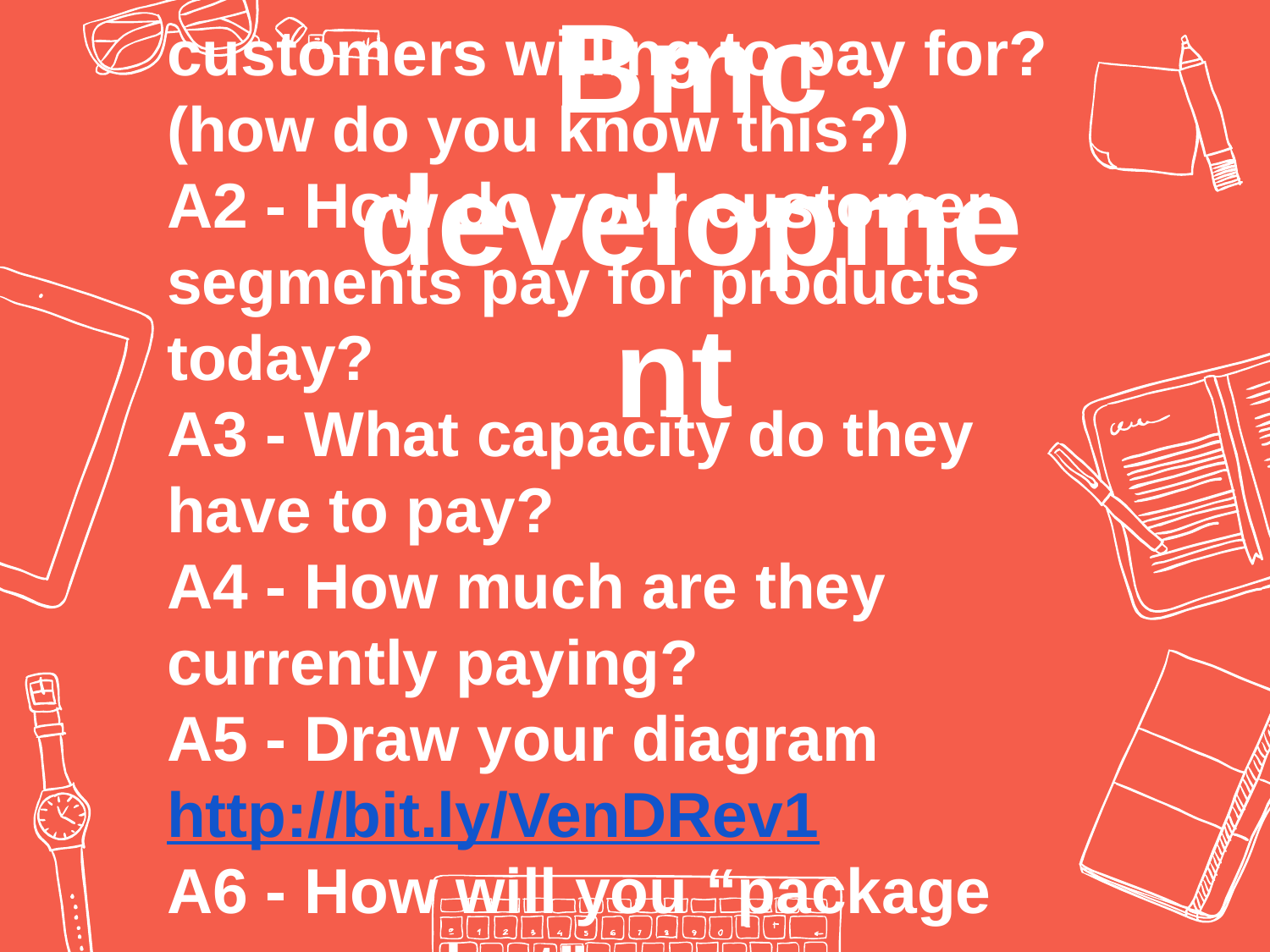

Bmc development
Revenue Streams
A1 - What Value are customers willing to pay for? (how do you know this?)
A2 - How do your customer segments pay for products today?
A3 - What capacity do they have to pay?
A4 - How much are they currently paying?
A5 - Draw your diagram http://bit.ly/VenDRev1
A6 - How will you “package your product”
A7 - How will you price the offerings?